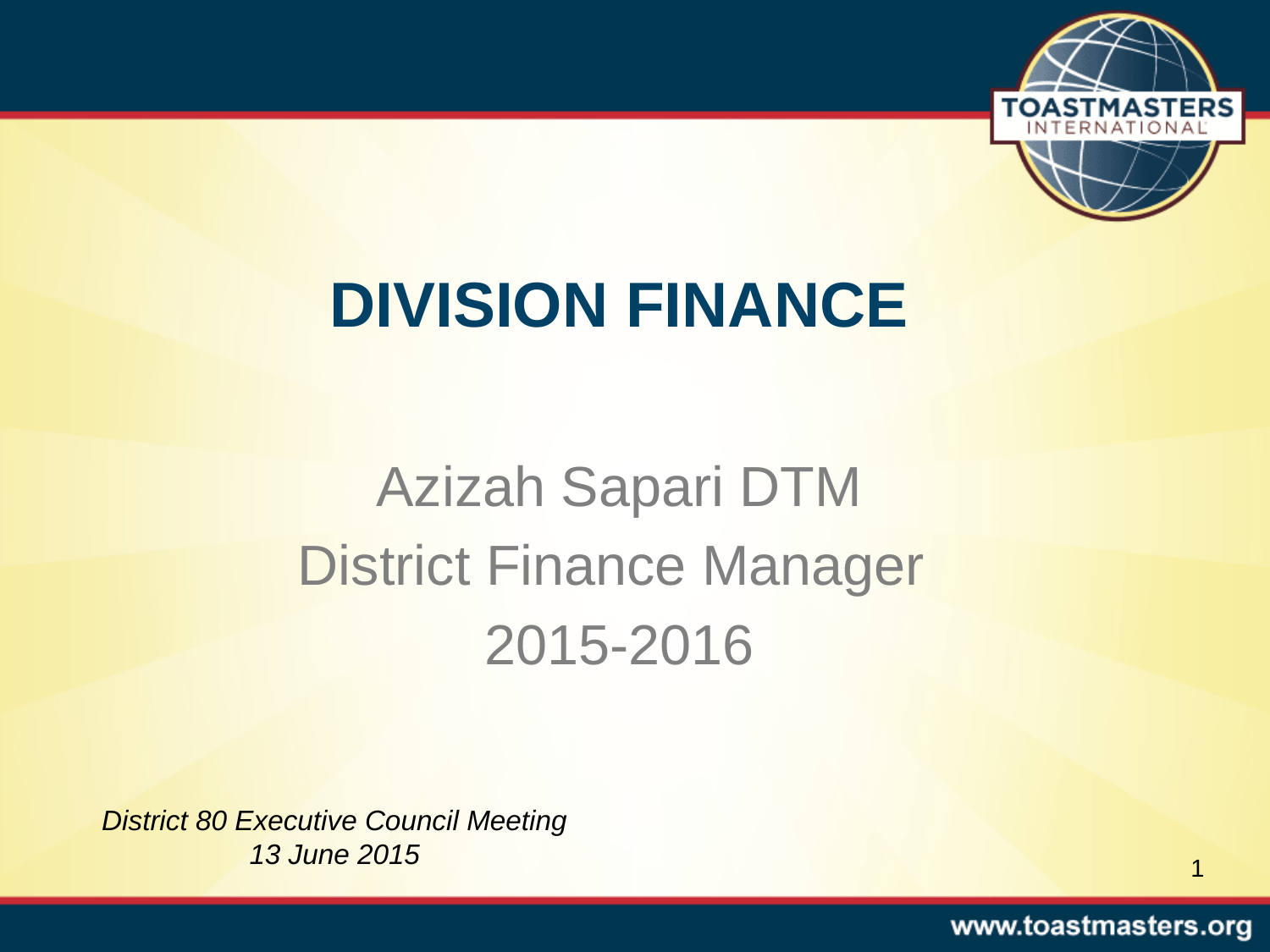

# DIVISION FINANCE
Azizah Sapari DTM
District Finance Manager
2015-2016
District 80 Executive Council Meeting
13 June 2015

1